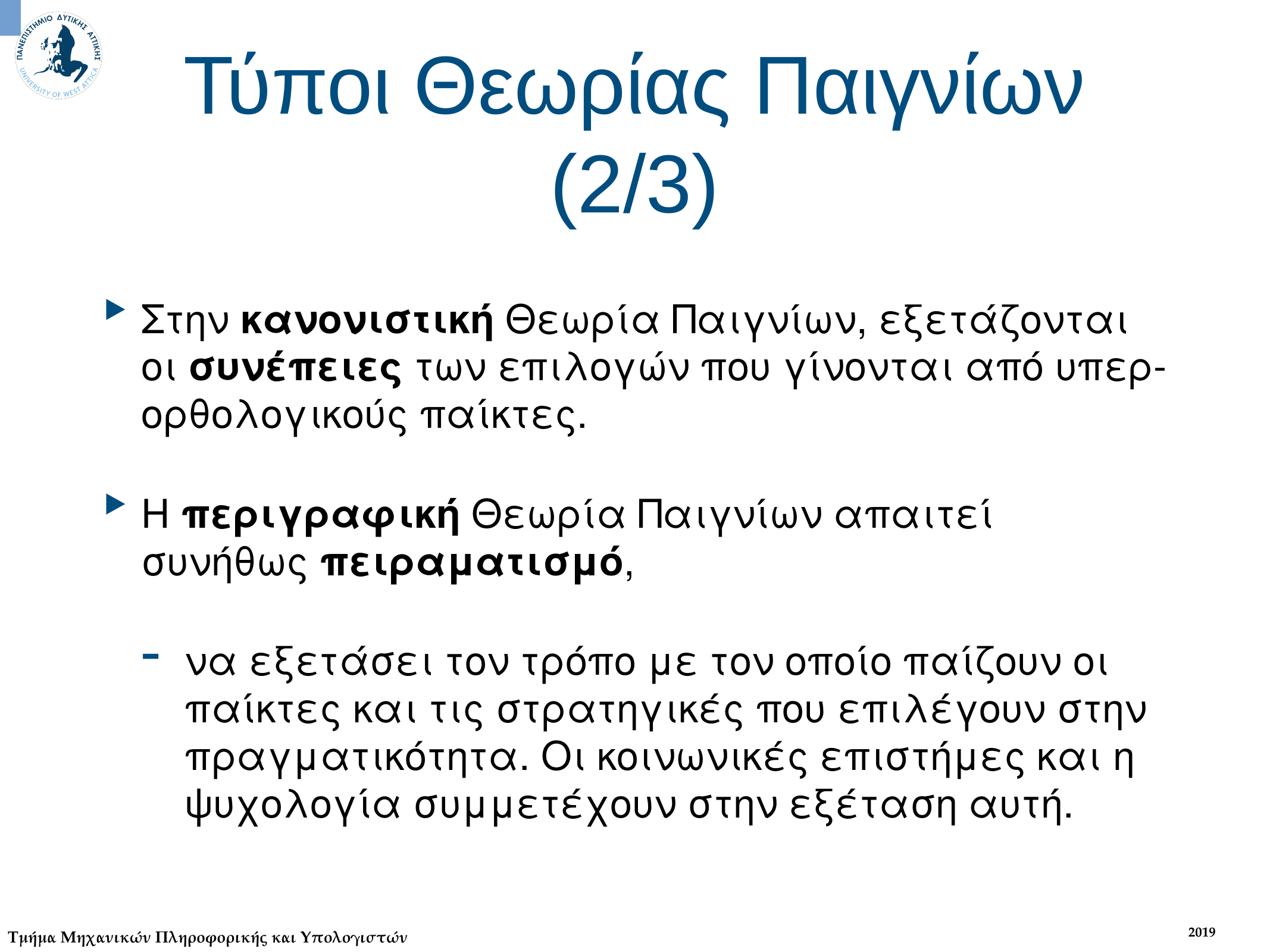

# Τύποι Θεωρίας Παιγνίων (2/3)
Στην κανονιστική Θεωρία Παιγνίων, εξετάζονται οι συνέπειες των επιλογών που γίνονται από υπερ-ορθολογικούς παίκτες.
Η περιγραφική Θεωρία Παιγνίων απαιτεί συνήθως πειραματισμό,
να εξετάσει τον τρόπο με τον οποίο παίζουν οι παίκτες και τις στρατηγικές που επιλέγουν στην πραγματικότητα. Οι κοινωνικές επιστήμες και η ψυχολογία συμμετέχουν στην εξέταση αυτή.
24